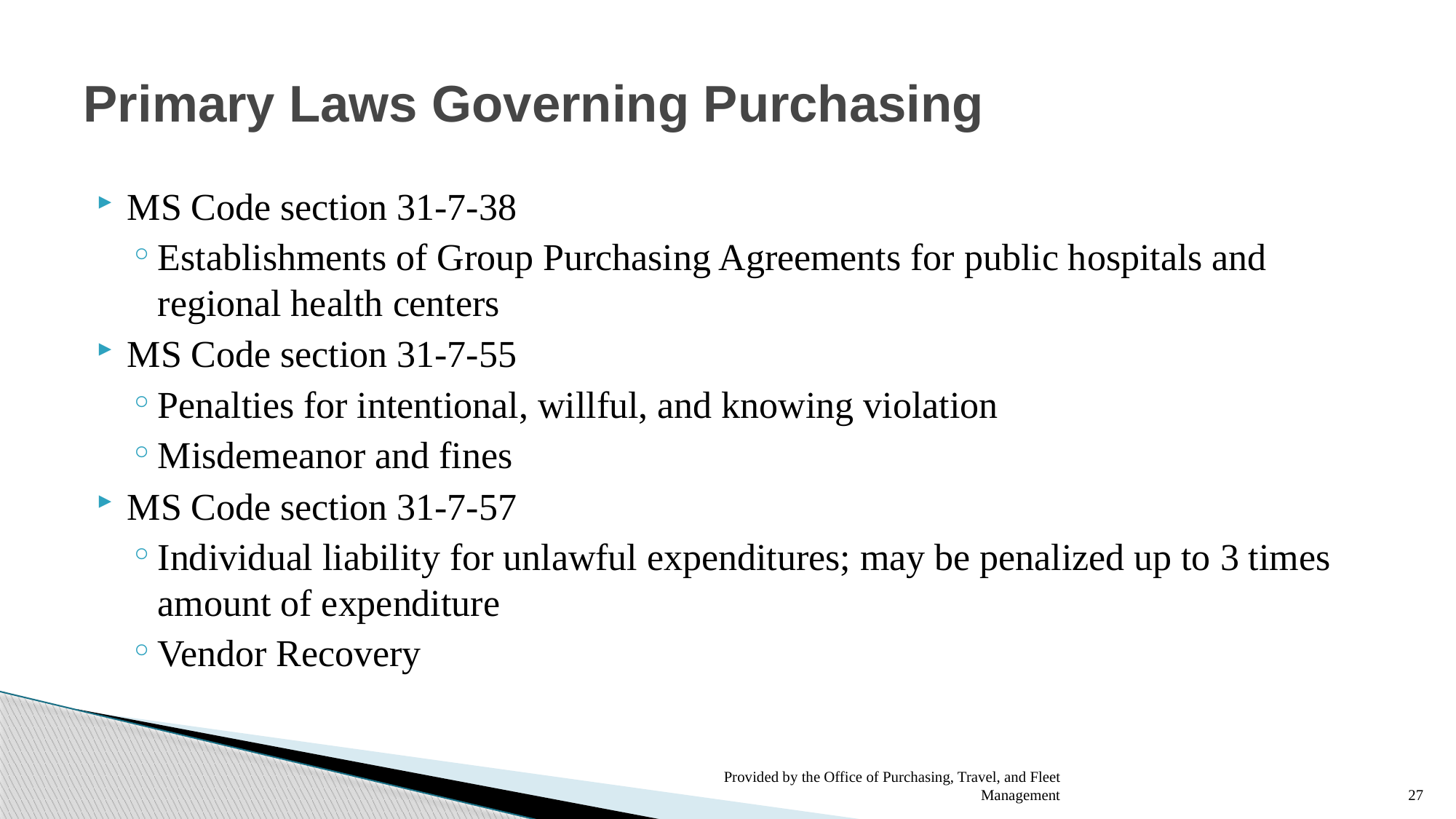

# Primary Laws Governing Purchasing
MS Code section 31-7-38
Establishments of Group Purchasing Agreements for public hospitals and regional health centers
MS Code section 31-7-55
Penalties for intentional, willful, and knowing violation
Misdemeanor and fines
MS Code section 31-7-57
Individual liability for unlawful expenditures; may be penalized up to 3 times amount of expenditure
Vendor Recovery

Provided by the Office of Purchasing, Travel, and Fleet Management
27